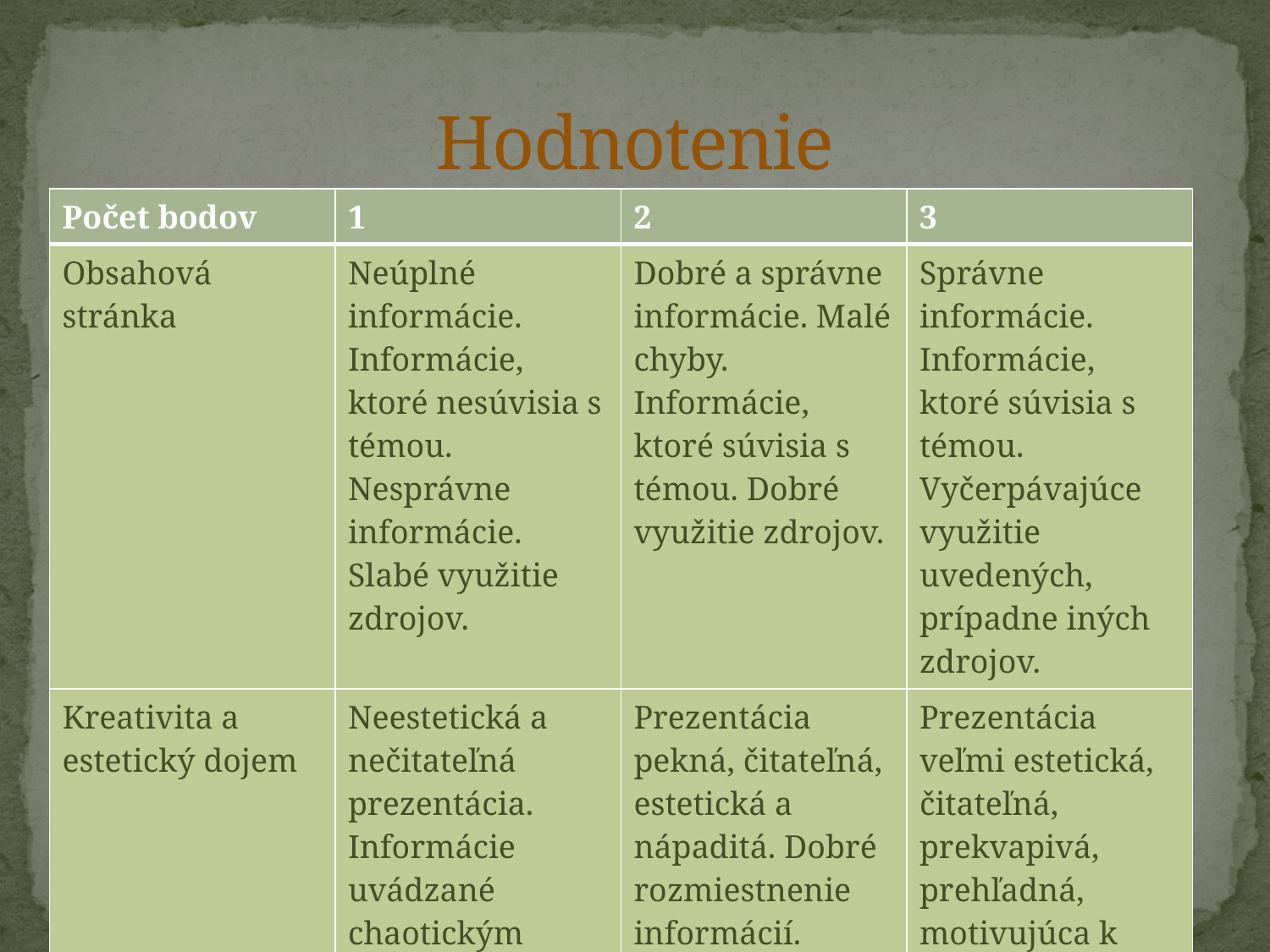

# Hodnotenie
| Počet bodov | 1 | 2 | 3 |
| --- | --- | --- | --- |
| Obsahová stránka | Neúplné informácie. Informácie, ktoré nesúvisia s témou. Nesprávne informácie. Slabé využitie zdrojov. | Dobré a správne informácie. Malé chyby. Informácie, ktoré súvisia s témou. Dobré využitie zdrojov. | Správne informácie. Informácie, ktoré súvisia s témou. Vyčerpávajúce využitie uvedených, prípadne iných zdrojov. |
| Kreativita a estetický dojem | Neestetická a nečitateľná prezentácia. Informácie uvádzané chaotickým spôsobom. | Prezentácia pekná, čitateľná, estetická a nápaditá. Dobré rozmiestnenie informácií. | Prezentácia veľmi estetická, čitateľná, prekvapivá, prehľadná, motivujúca k tomu, aby ste sa s ňou oboznámili. |